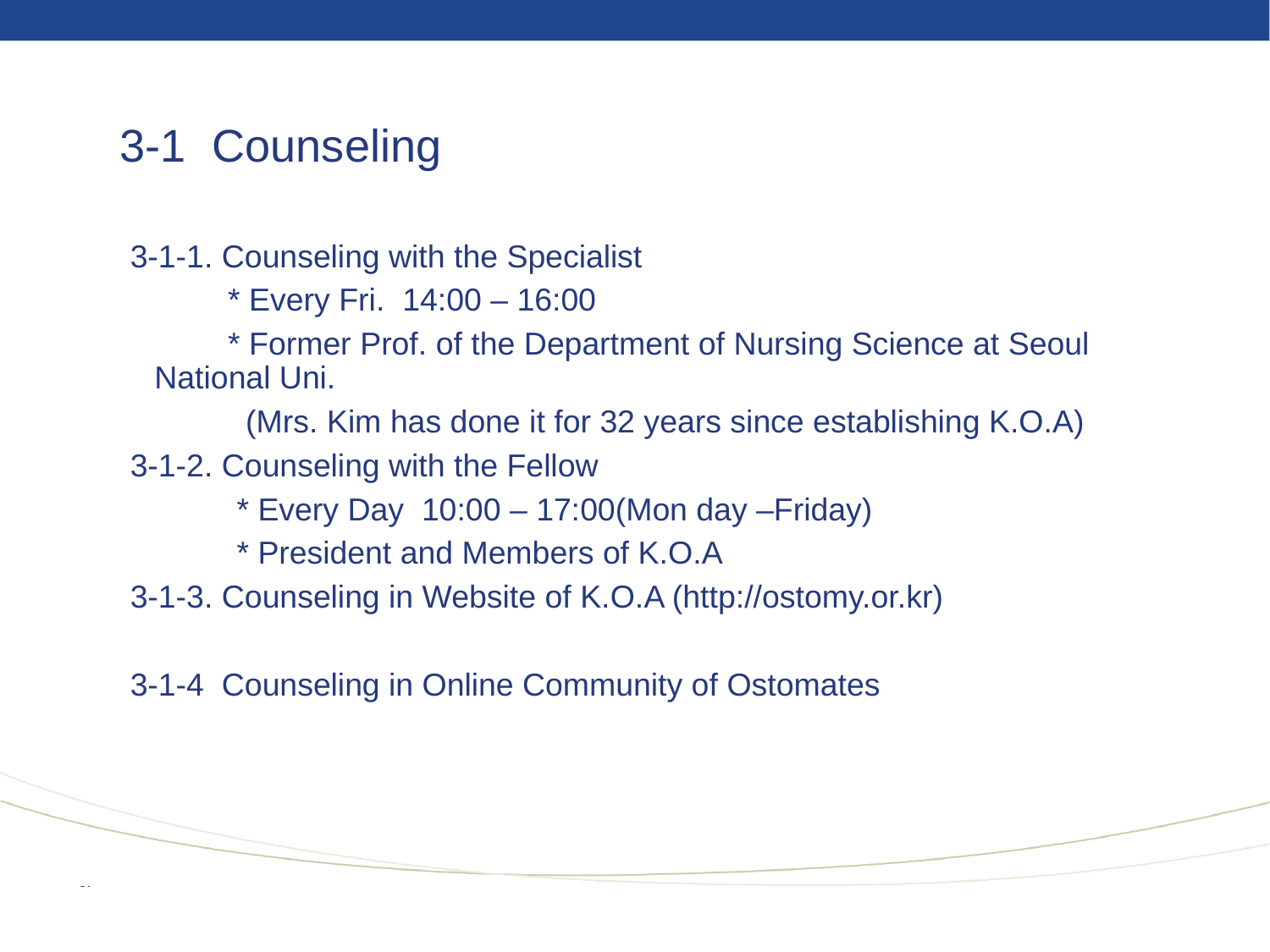

# 3-1  Counseling
3-1-1. Counseling with the Specialist
           * Every Fri.  14:00 – 16:00
           * Former Prof. of the Department of Nursing Science at Seoul  National Uni.
             (Mrs. Kim has done it for 32 years since establishing K.O.A)
3-1-2. Counseling with the Fellow
            * Every Day  10:00 – 17:00(Mon day –Friday)
            * President and Members of K.O.A
3-1-3. Counseling in Website of K.O.A (http://ostomy.or.kr)

3-1-4  Counseling in Online Community of Ostomates